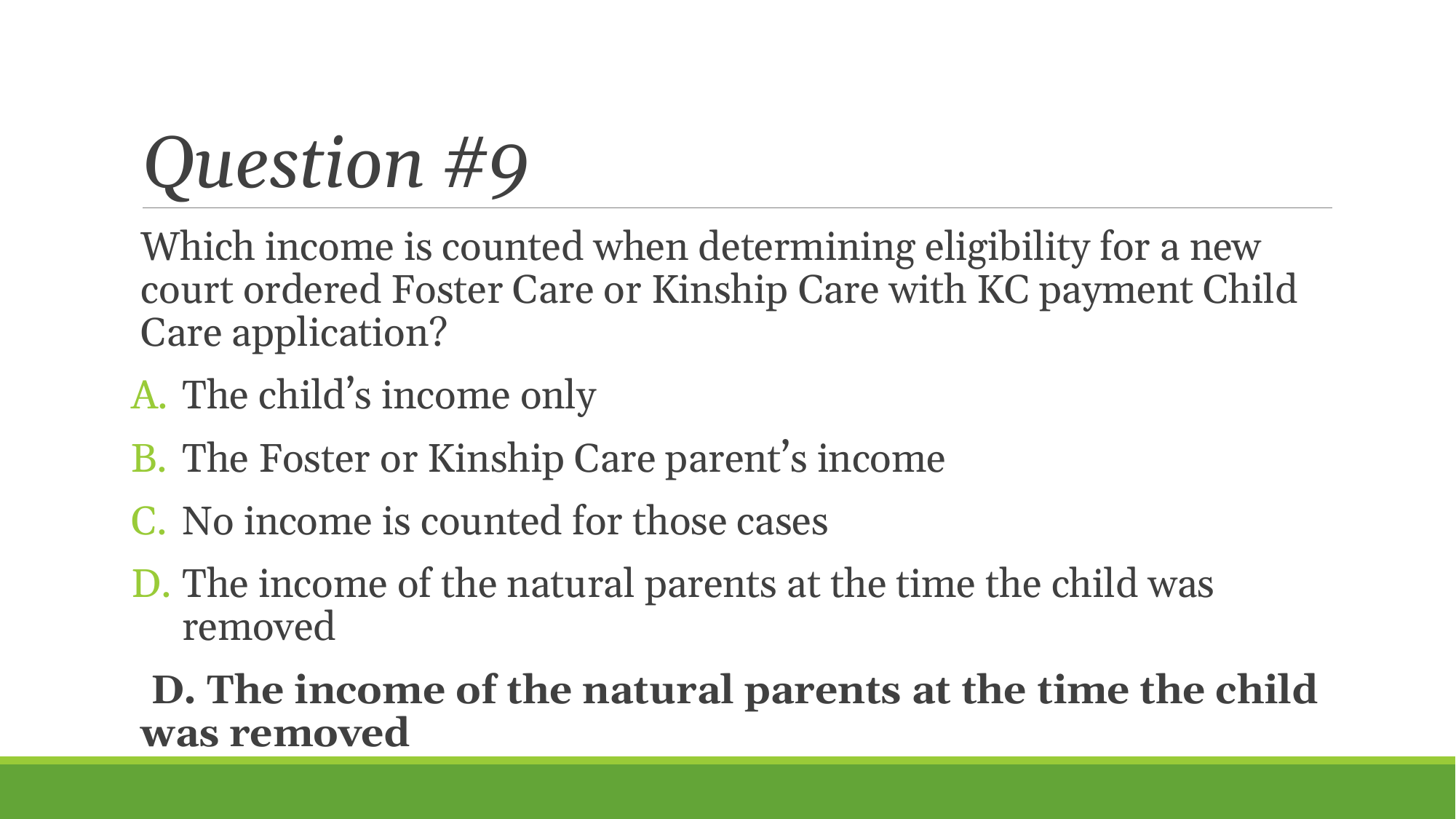

# Question #9
Which income is counted when determining eligibility for a new court ordered Foster Care or Kinship Care with KC payment Child Care application?
The child’s income only
The Foster or Kinship Care parent’s income
No income is counted for those cases
The income of the natural parents at the time the child was removed
 D. The income of the natural parents at the time the child was removed